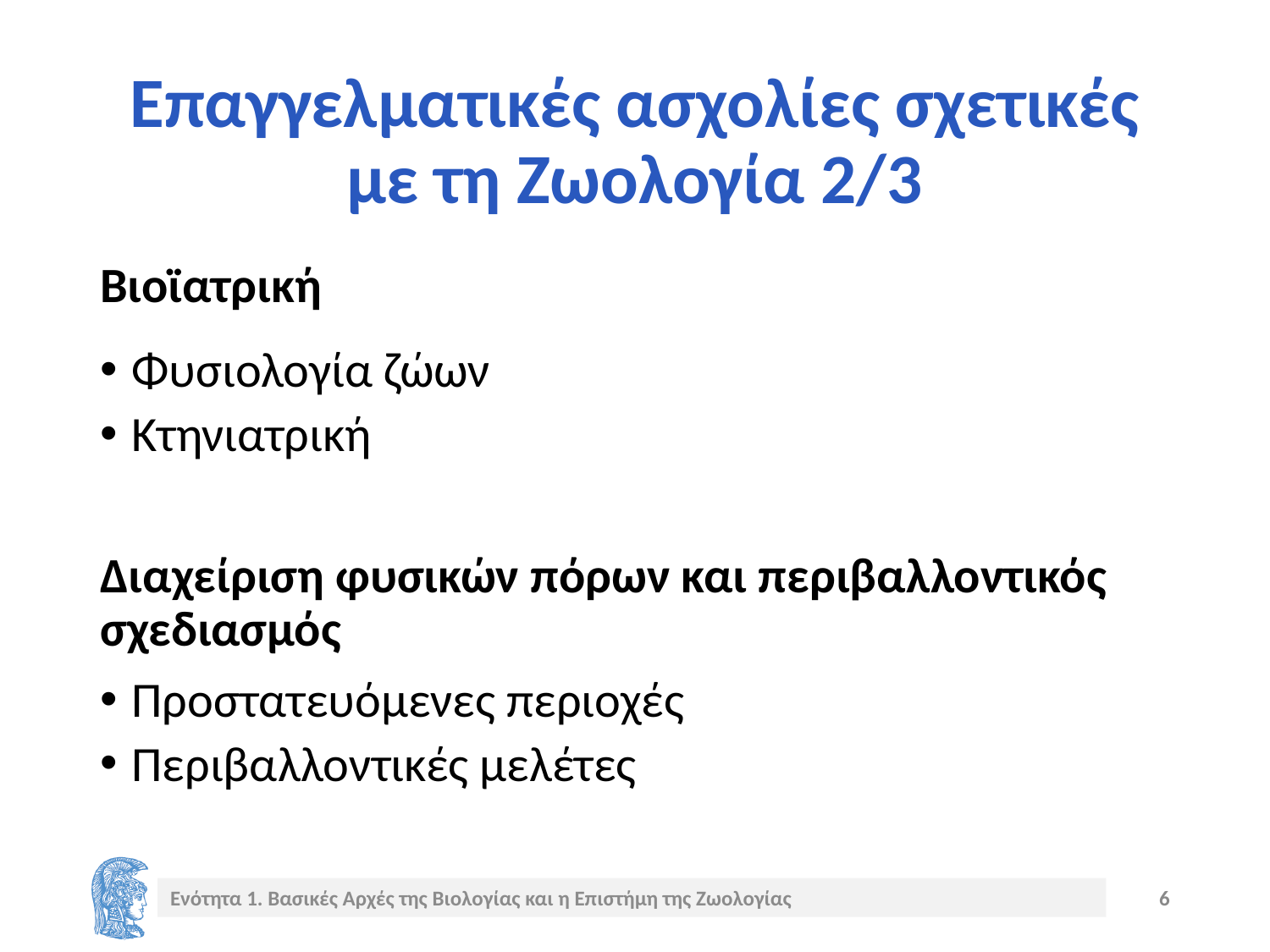

# Επαγγελματικές ασχολίες σχετικές με τη Ζωολογία 2/3
Βιοϊατρική
Φυσιολογία ζώων
Κτηνιατρική

Διαχείριση φυσικών πόρων και περιβαλλοντικός σχεδιασμός
Προστατευόμενες περιοχές
Περιβαλλοντικές μελέτες

Ενότητα 1. Βασικές Αρχές της Βιολογίας και η Επιστήμη της Ζωολογίας
6